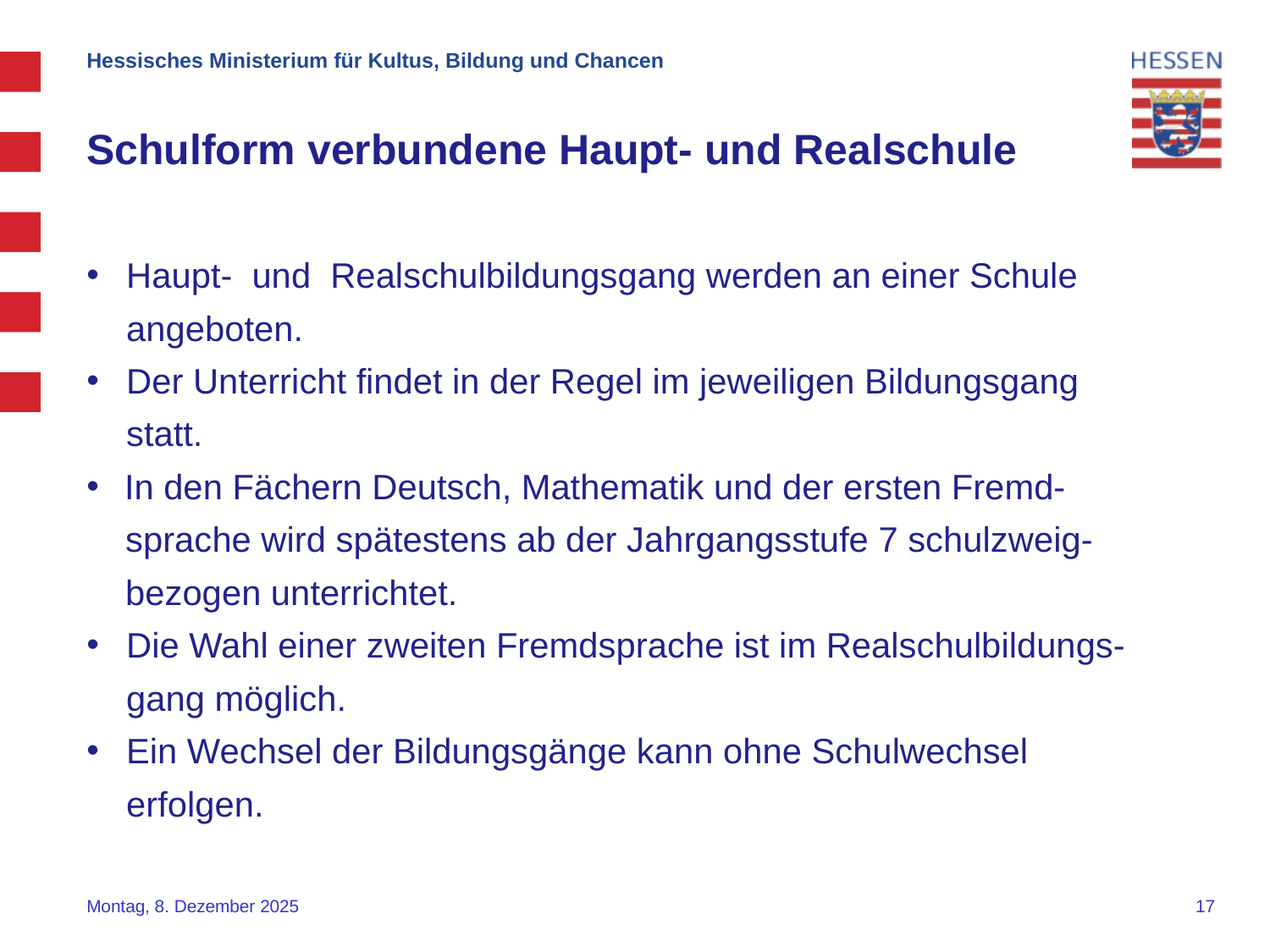

Hessisches Ministerium für Kultus, Bildung und Chancen
Schulform verbundene Haupt- und Realschule
Haupt-  und  Realschulbildungsgang werden an einer Schule angeboten.
Der Unterricht findet in der Regel im jeweiligen Bildungsgang statt.
In den Fächern Deutsch, Mathematik und der ersten Fremd-
    sprache wird spätestens ab der Jahrgangsstufe 7 schulzweig-
    bezogen unterrichtet.
Die Wahl einer zweiten Fremdsprache ist im Realschulbildungs-gang möglich.
Ein Wechsel der Bildungsgänge kann ohne Schulwechsel erfolgen.

Montag, 8. Dezember 2025